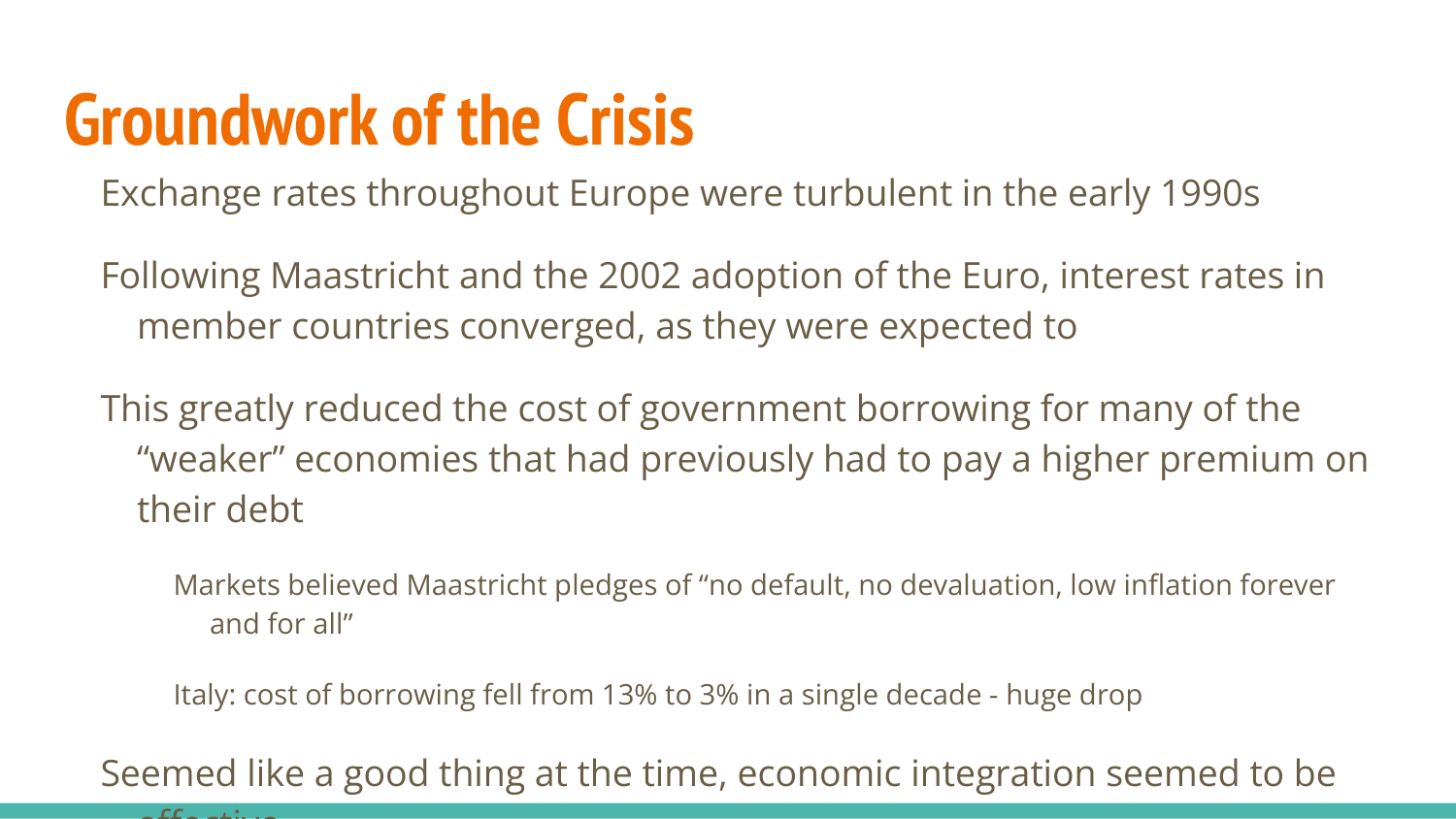

# Groundwork of the Crisis
Exchange rates throughout Europe were turbulent in the early 1990s
Following Maastricht and the 2002 adoption of the Euro, interest rates in member countries converged, as they were expected to
This greatly reduced the cost of government borrowing for many of the “weaker” economies that had previously had to pay a higher premium on their debt
Markets believed Maastricht pledges of “no default, no devaluation, low inflation forever and for all”
Italy: cost of borrowing fell from 13% to 3% in a single decade - huge drop
Seemed like a good thing at the time, economic integration seemed to be effective